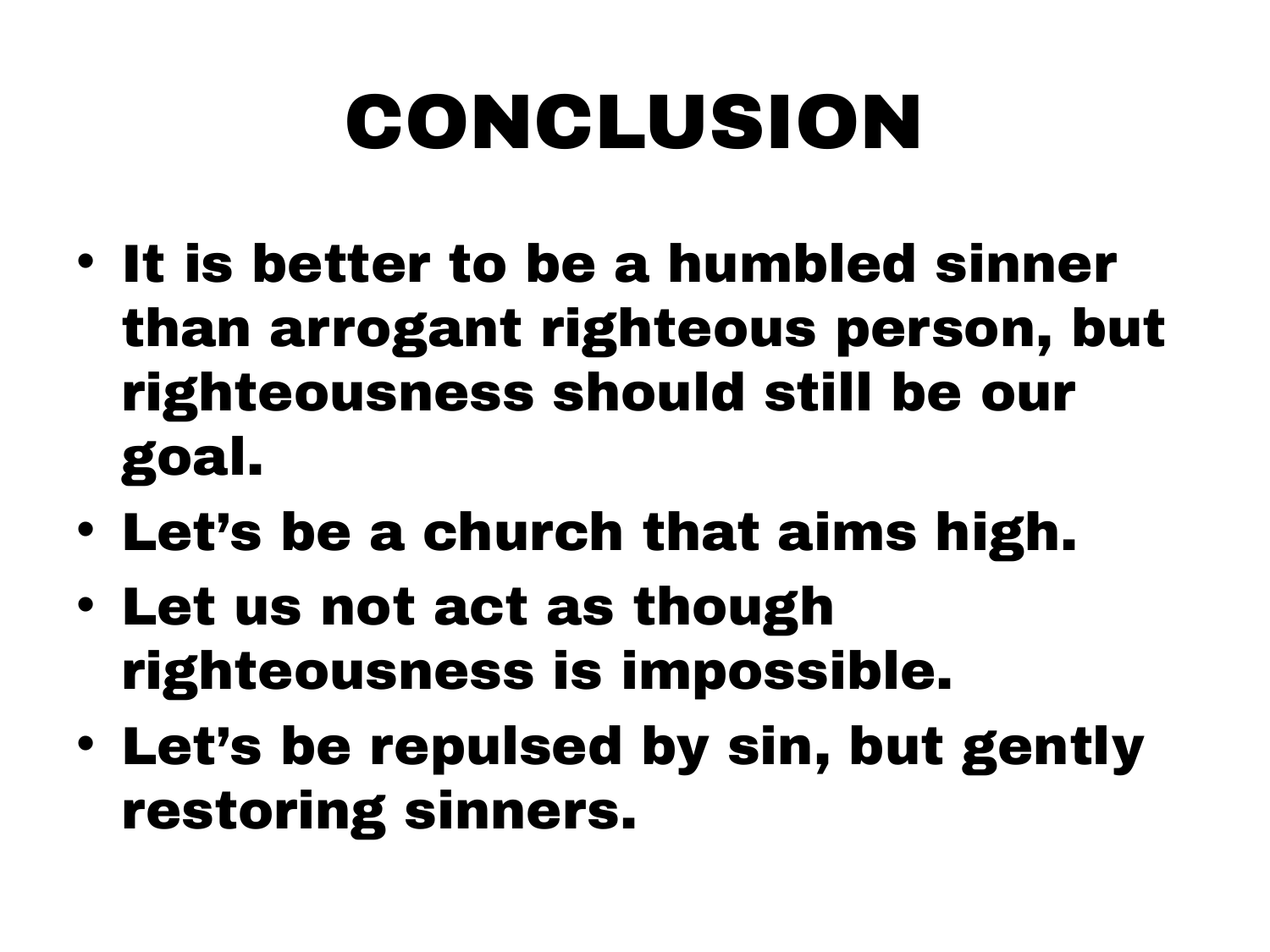

# CONCLUSION
It is better to be a humbled sinner than arrogant righteous person, but righteousness should still be our goal.
Let’s be a church that aims high.
Let us not act as though righteousness is impossible.
Let’s be repulsed by sin, but gently restoring sinners.